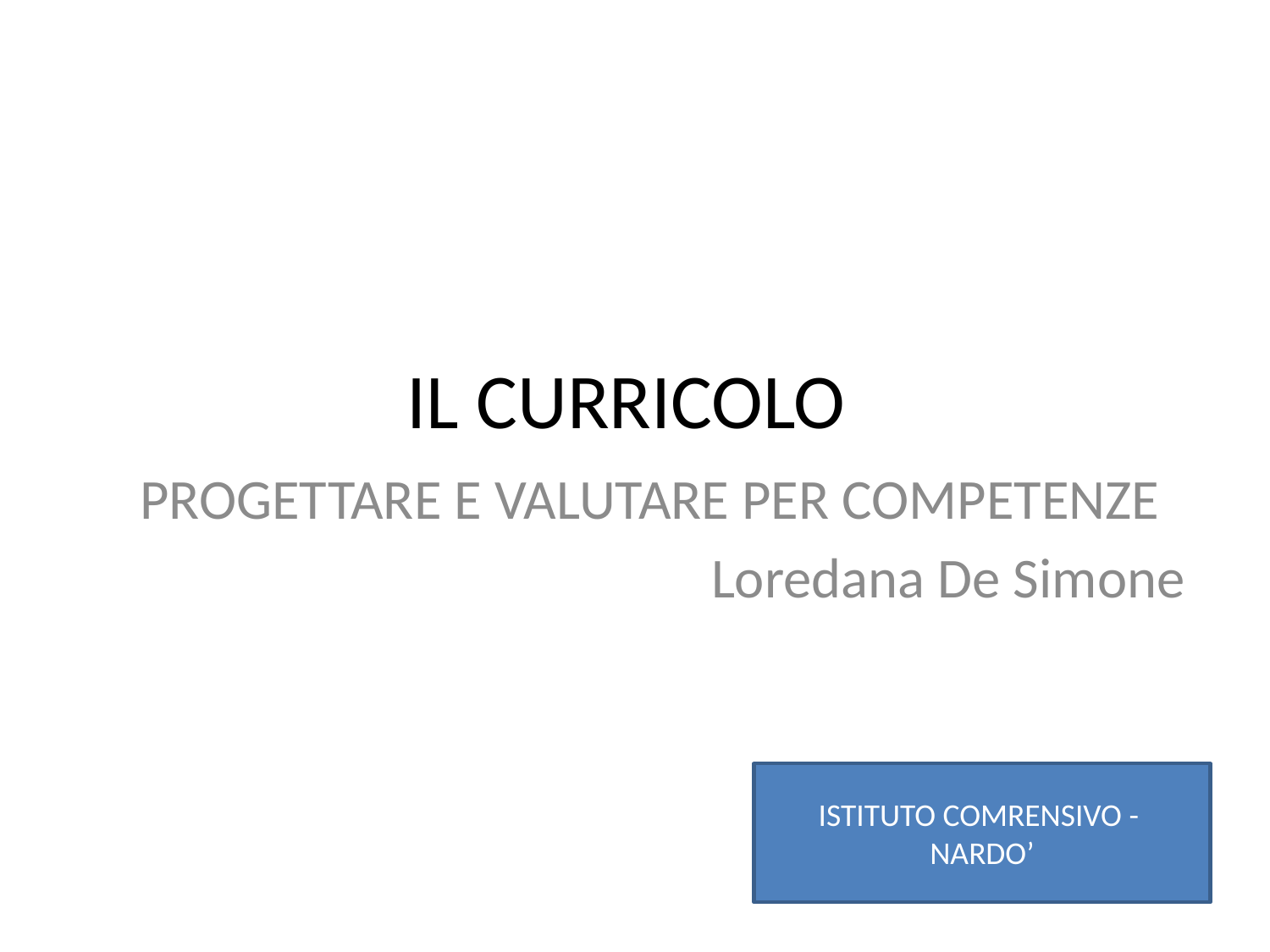

# IL CURRICOLO
PROGETTARE E VALUTARE PER COMPETENZE
                                               Loredana De Simone
ISTITUTO COMRENSIVO -  NARDO’